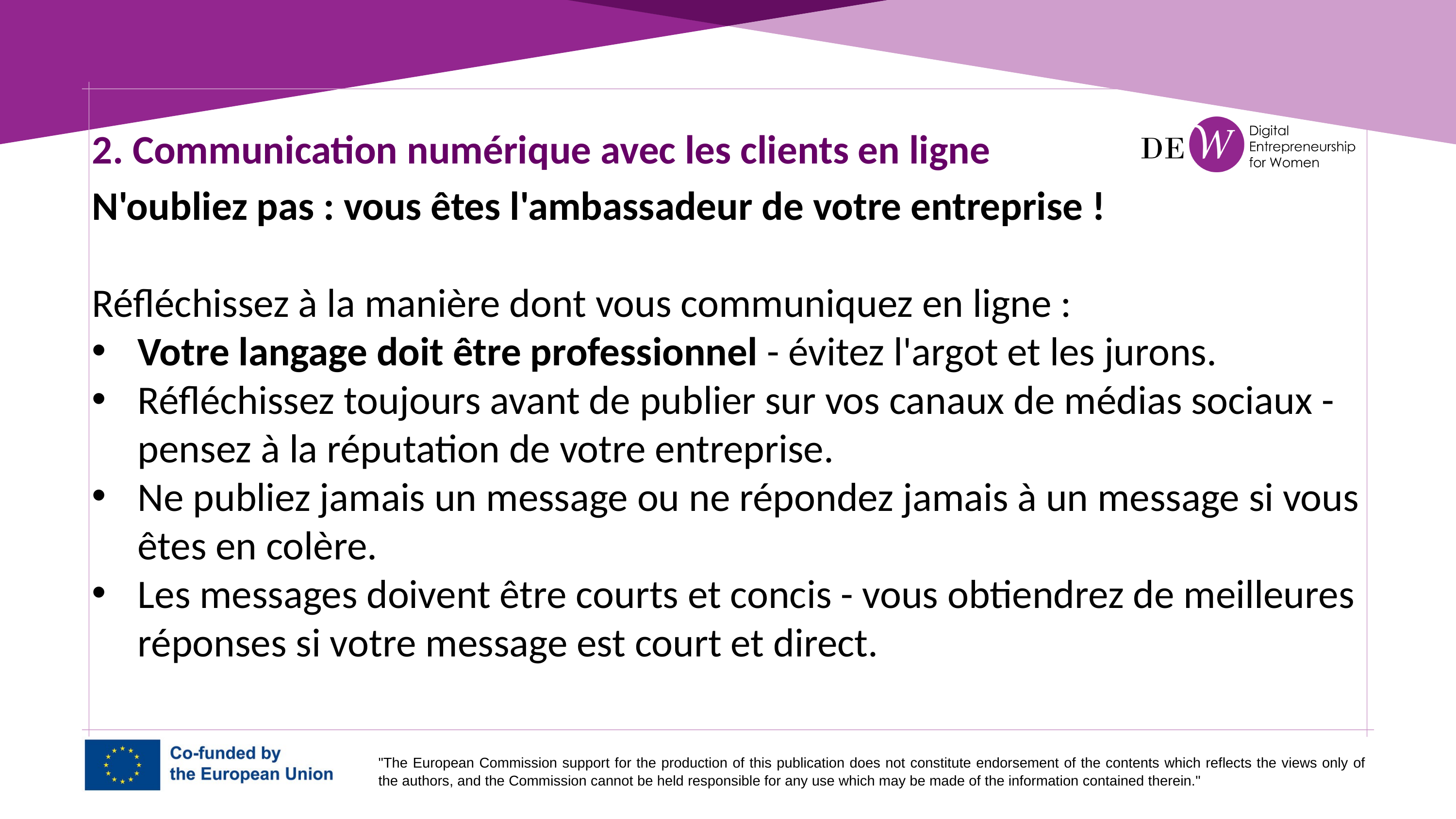

2. Communication numérique avec les clients en ligne
N'oubliez pas : vous êtes l'ambassadeur de votre entreprise !

Réfléchissez à la manière dont vous communiquez en ligne :
Votre langage doit être professionnel - évitez l'argot et les jurons.
Réfléchissez toujours avant de publier sur vos canaux de médias sociaux - pensez à la réputation de votre entreprise.
Ne publiez jamais un message ou ne répondez jamais à un message si vous êtes en colère.
Les messages doivent être courts et concis - vous obtiendrez de meilleures réponses si votre message est court et direct.